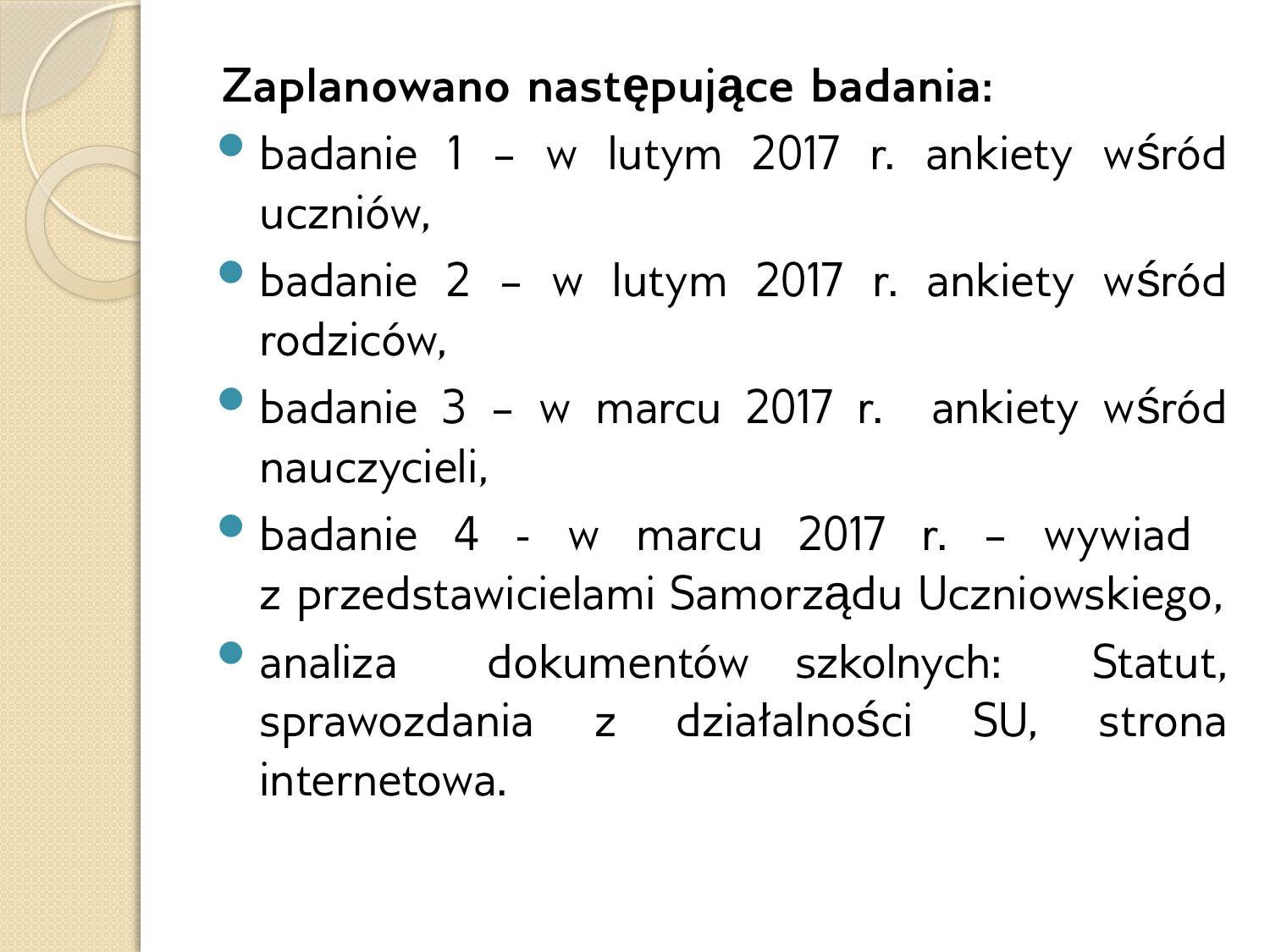

Zaplanowano następujące badania:
badanie 1 – w lutym 2017 r. ankiety wśród uczniów,
badanie 2 – w lutym 2017 r. ankiety wśród rodziców,
badanie 3 – w marcu 2017 r.  ankiety wśród nauczycieli,
badanie 4 - w marcu 2017 r. – wywiad
z przedstawicielami Samorządu Uczniowskiego,
analiza  dokumentów szkolnych:  Statut, sprawozdania z działalności SU, strona internetowa.